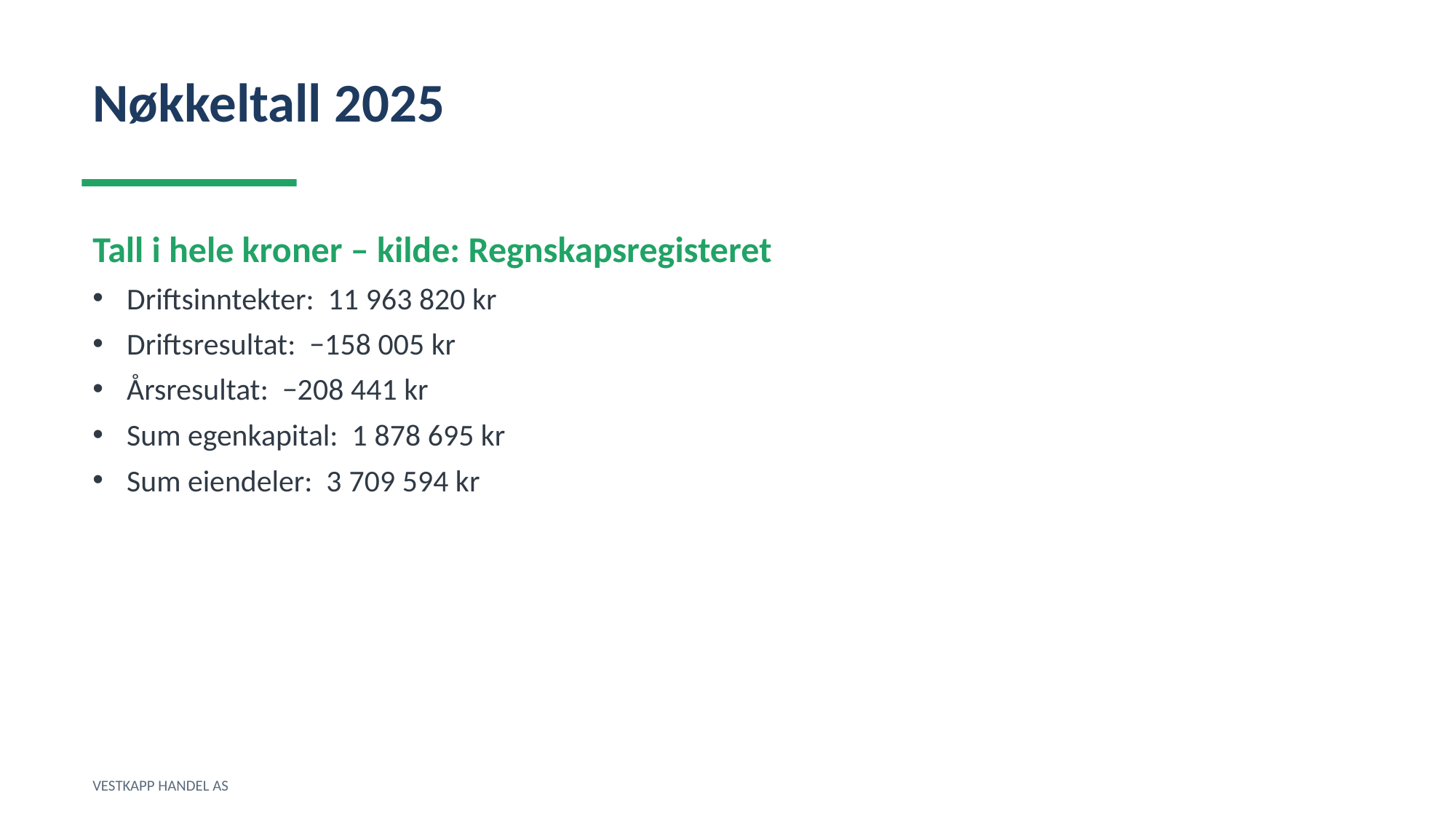

Nøkkeltall 2025

Tall i hele kroner – kilde: Regnskapsregisteret
Driftsinntekter:  11 963 820 kr
Driftsresultat:  −158 005 kr
Årsresultat:  −208 441 kr
Sum egenkapital:  1 878 695 kr
Sum eiendeler:  3 709 594 kr
VESTKAPP HANDEL AS